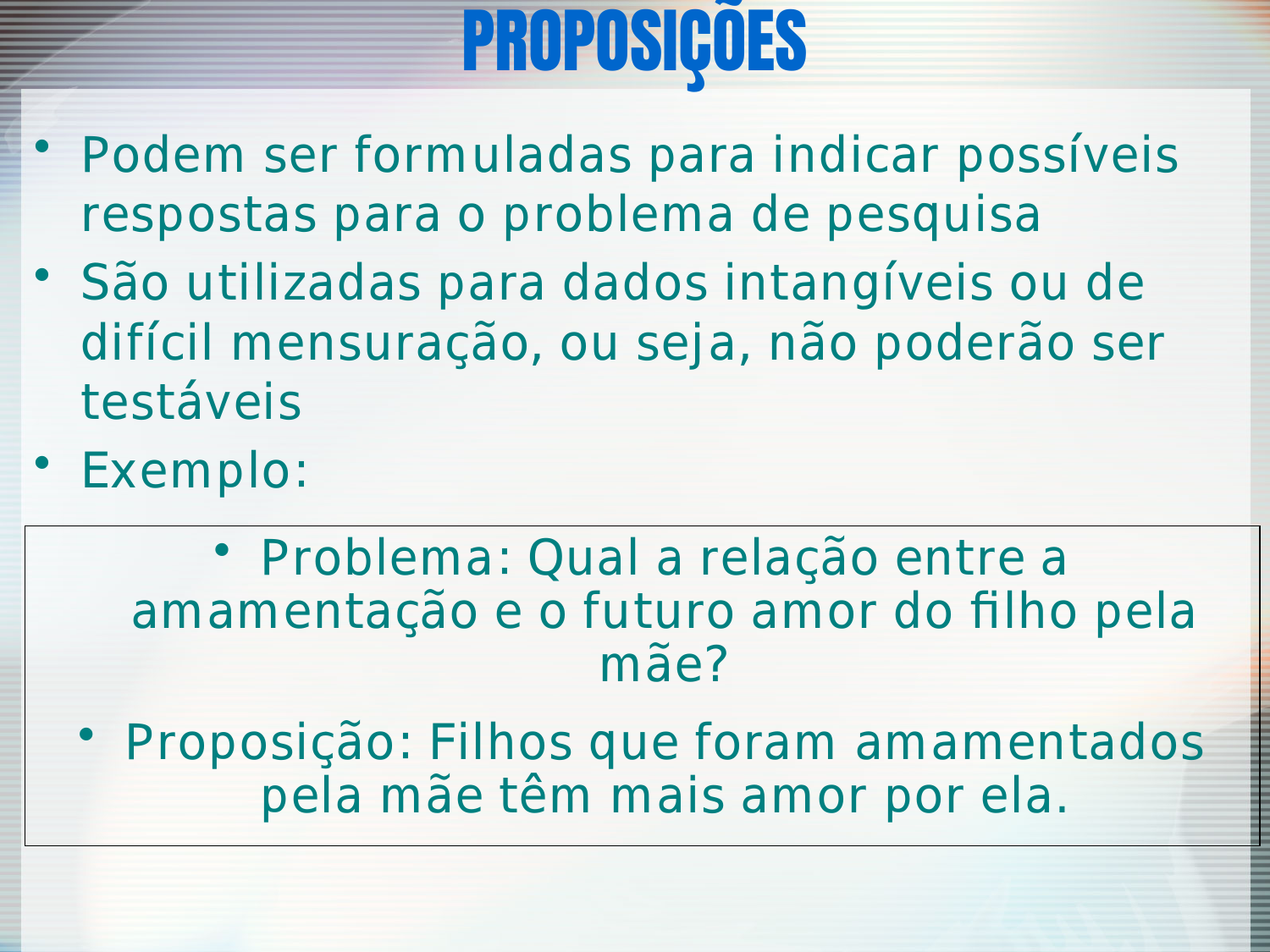

# PROPOSIÇÕES
Podem ser formuladas para indicar possíveis respostas para o problema de pesquisa
São utilizadas para dados intangíveis ou de difícil mensuração, ou seja, não poderão ser testáveis
Exemplo:
Problema: Qual a relação entre a amamentação e o futuro amor do filho pela mãe?
Proposição: Filhos que foram amamentados pela mãe têm mais amor por ela.